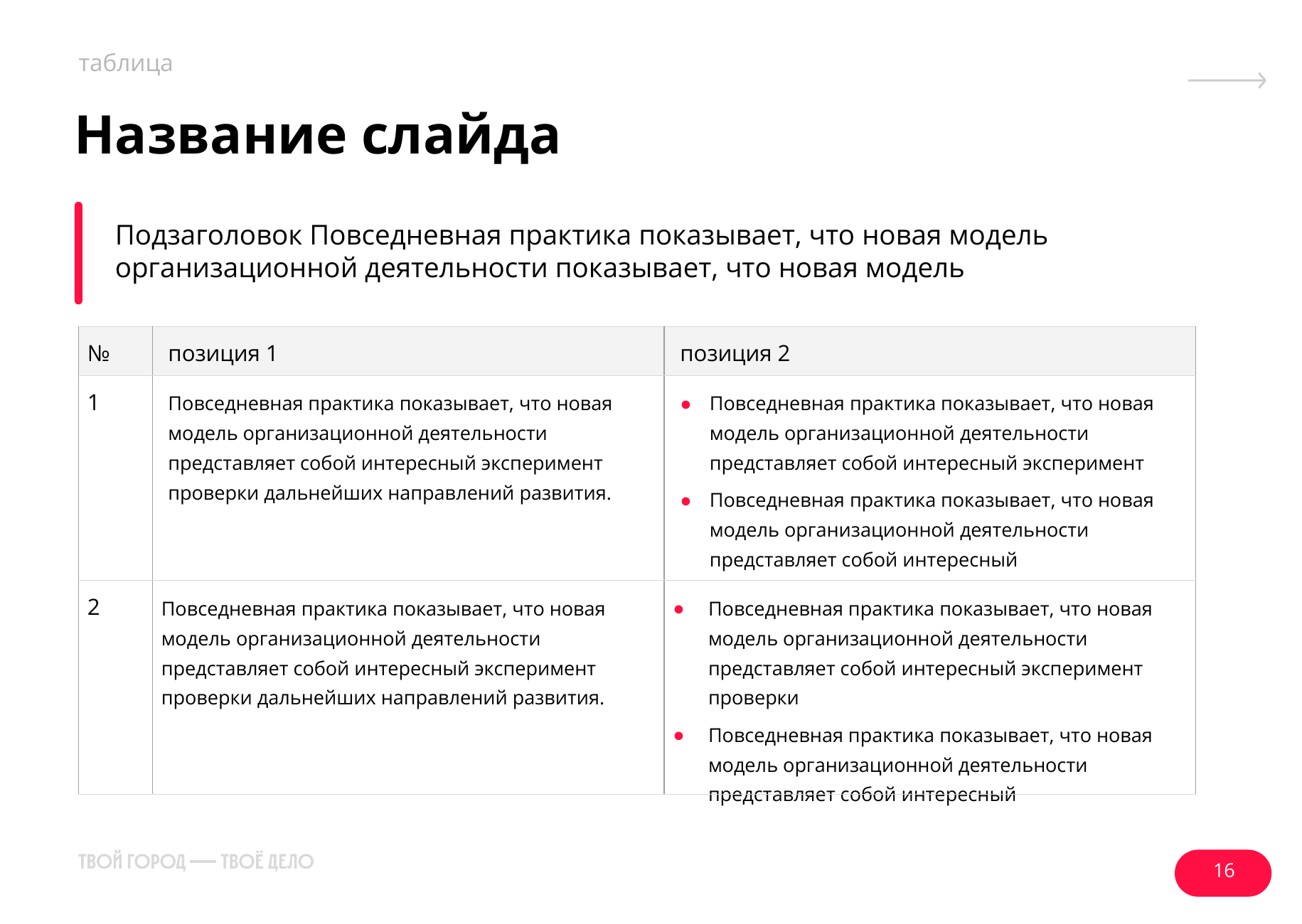

таблица
# Название слайда

Подзаголовок Повседневная практика показывает, что новая модель организационной деятельности показывает, что новая модель

| № | позиция 1 | позиция 2 |
| --- | --- | --- |
| 1 | Повседневная практика показывает, что новая модель организационной деятельности представляет собой интересный эксперимент проверки дальнейших направлений развития. | Повседневная практика показывает, что новая модель организационной деятельности представляет собой интересный эксперимент Повседневная практика показывает, что новая модель организационной деятельности представляет собой интересный |
| 2 | Повседневная практика показывает, что новая модель организационной деятельности представляет собой интересный эксперимент проверки дальнейших направлений развития. | Повседневная практика показывает, что новая модель организационной деятельности представляет собой интересный эксперимент проверки Повседневная практика показывает, что новая модель организационной деятельности представляет собой интересный |
16